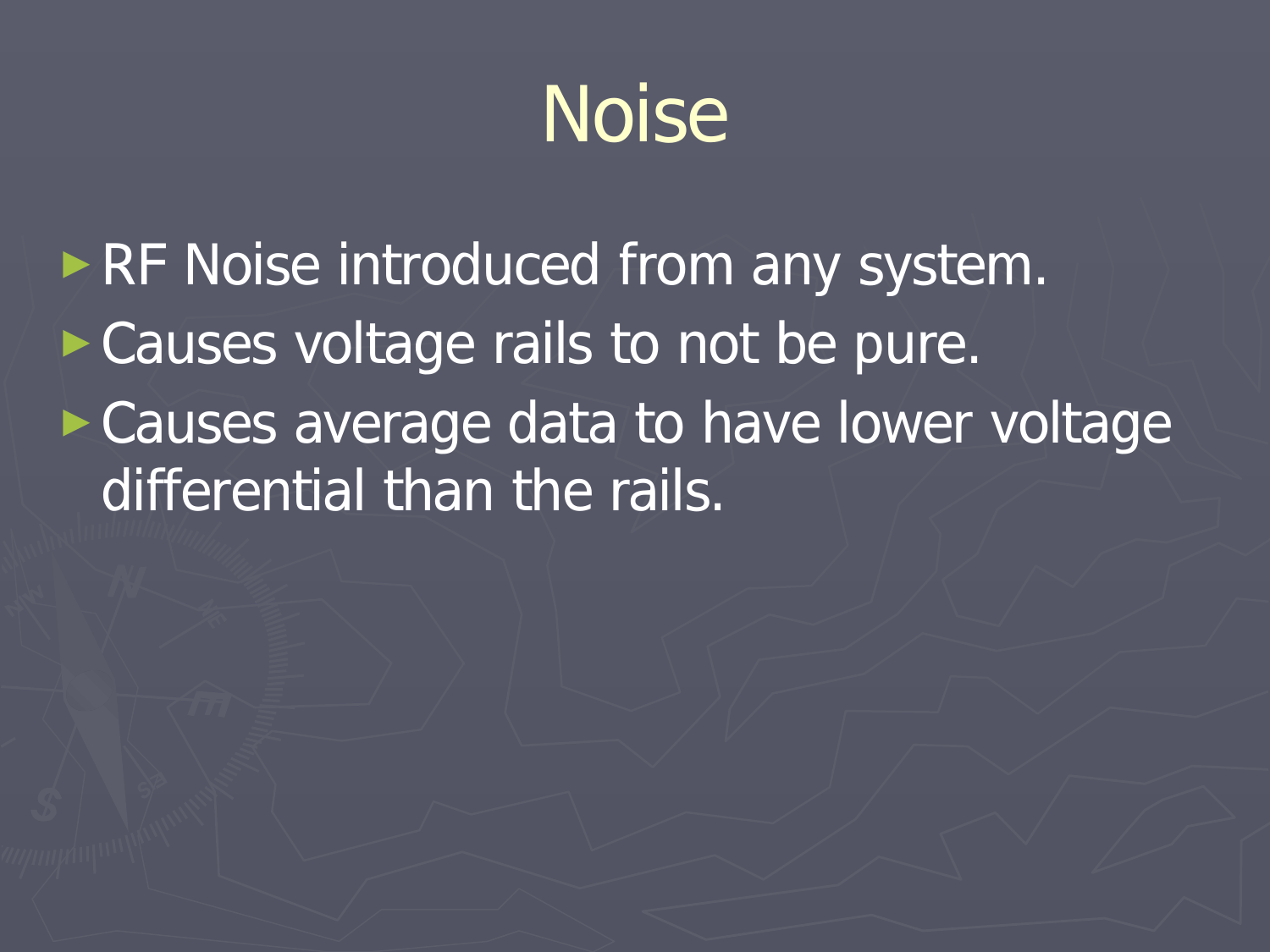

# Noise
RF Noise introduced from any system.
Causes voltage rails to not be pure.
Causes average data to have lower voltage differential than the rails.